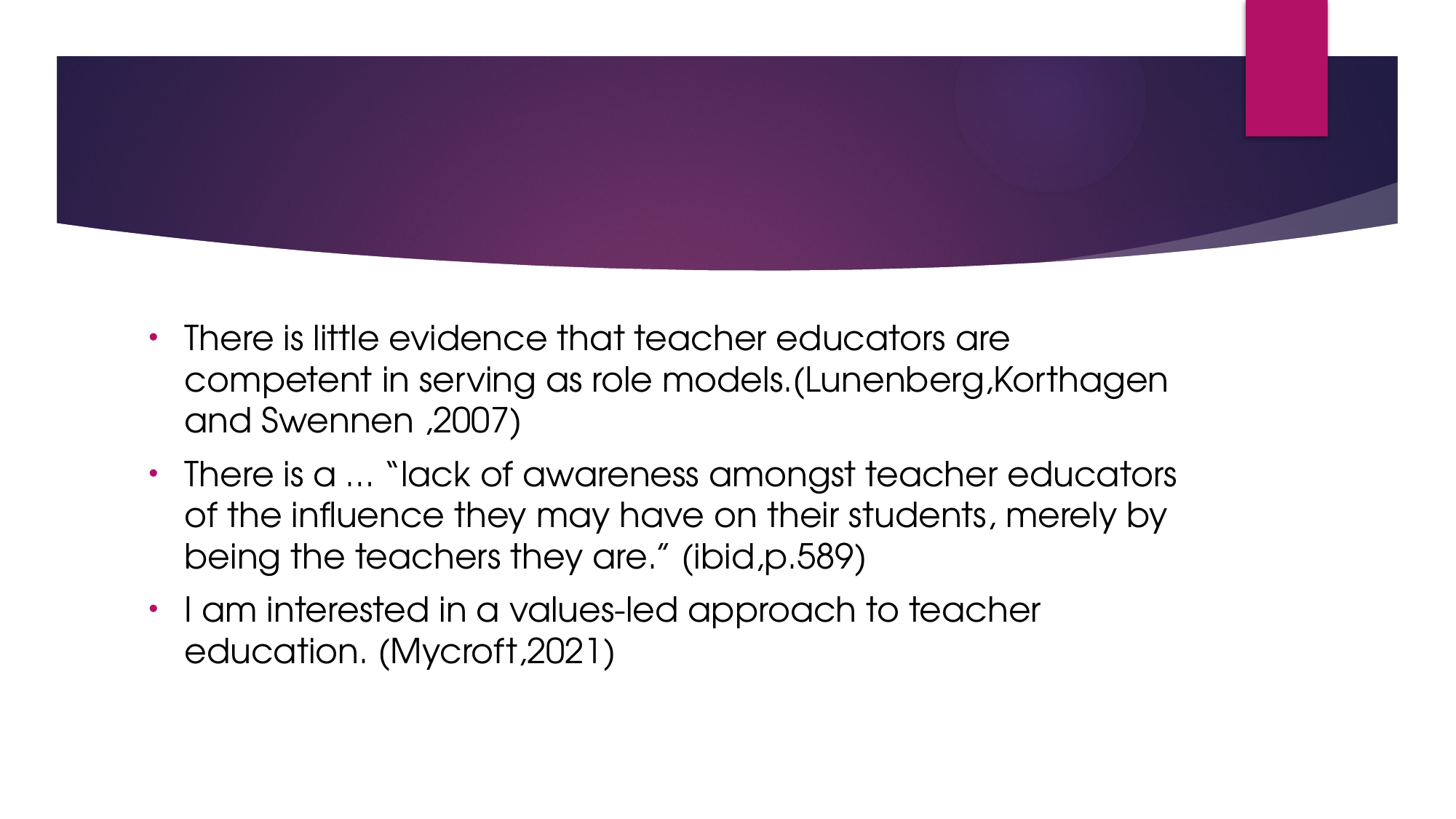

#
There is little evidence that teacher educators are competent in serving as role models.(Lunenberg,Korthagen and Swennen ,2007)
There is a … “lack of awareness amongst teacher educators of the influence they may have on their students, merely by being the teachers they are.” (ibid,p.589)
I am interested in a values-led approach to teacher education. (Mycroft,2021)